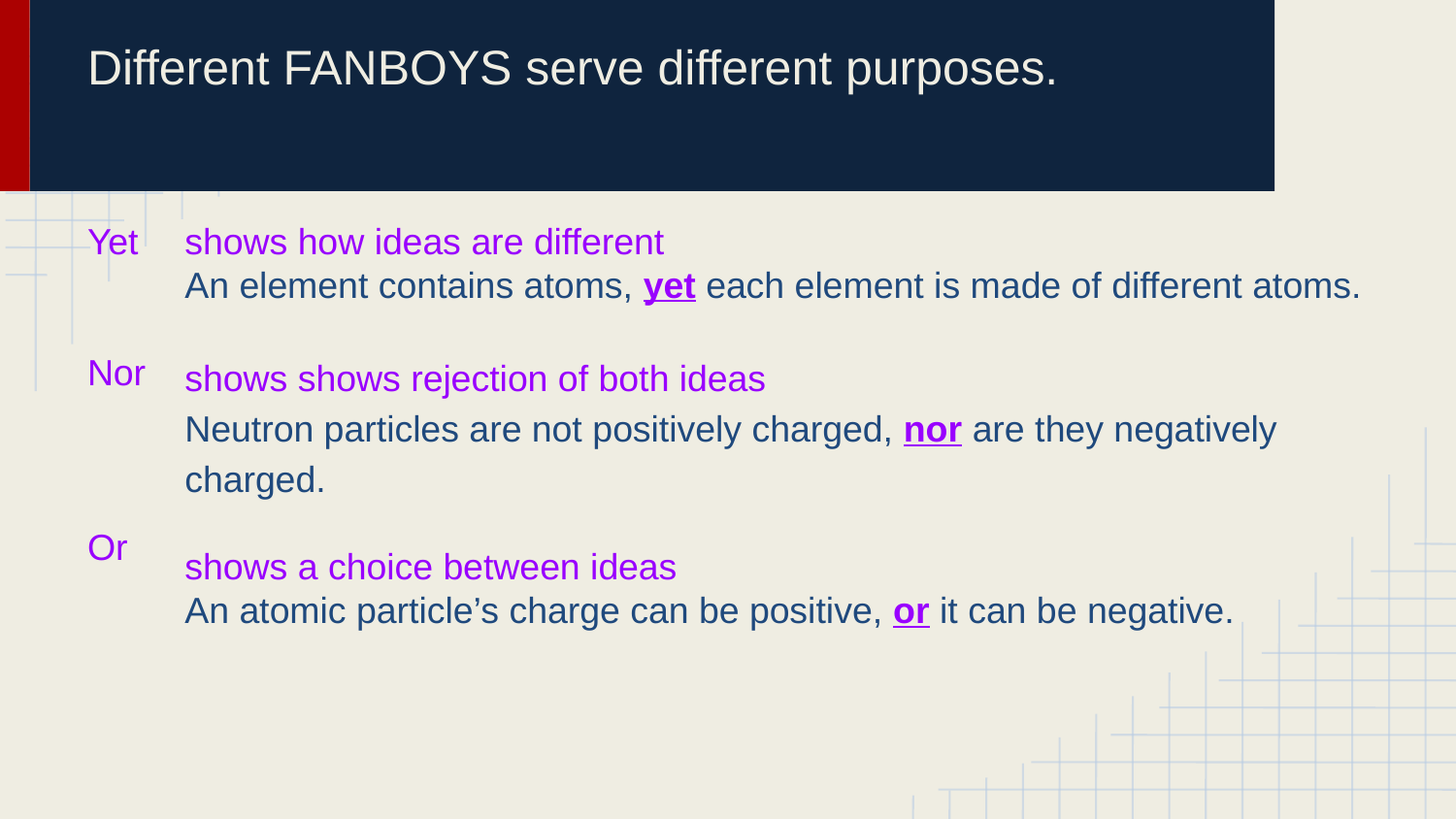

# Different FANBOYS serve different purposes.

Yet

Nor

Or

shows how ideas are different
An element contains atoms, yet each element is made of different atoms.

shows shows rejection of both ideas
Neutron particles are not positively charged, nor are they negatively charged.

shows a choice between ideas
An atomic particle’s charge can be positive, or it can be negative.